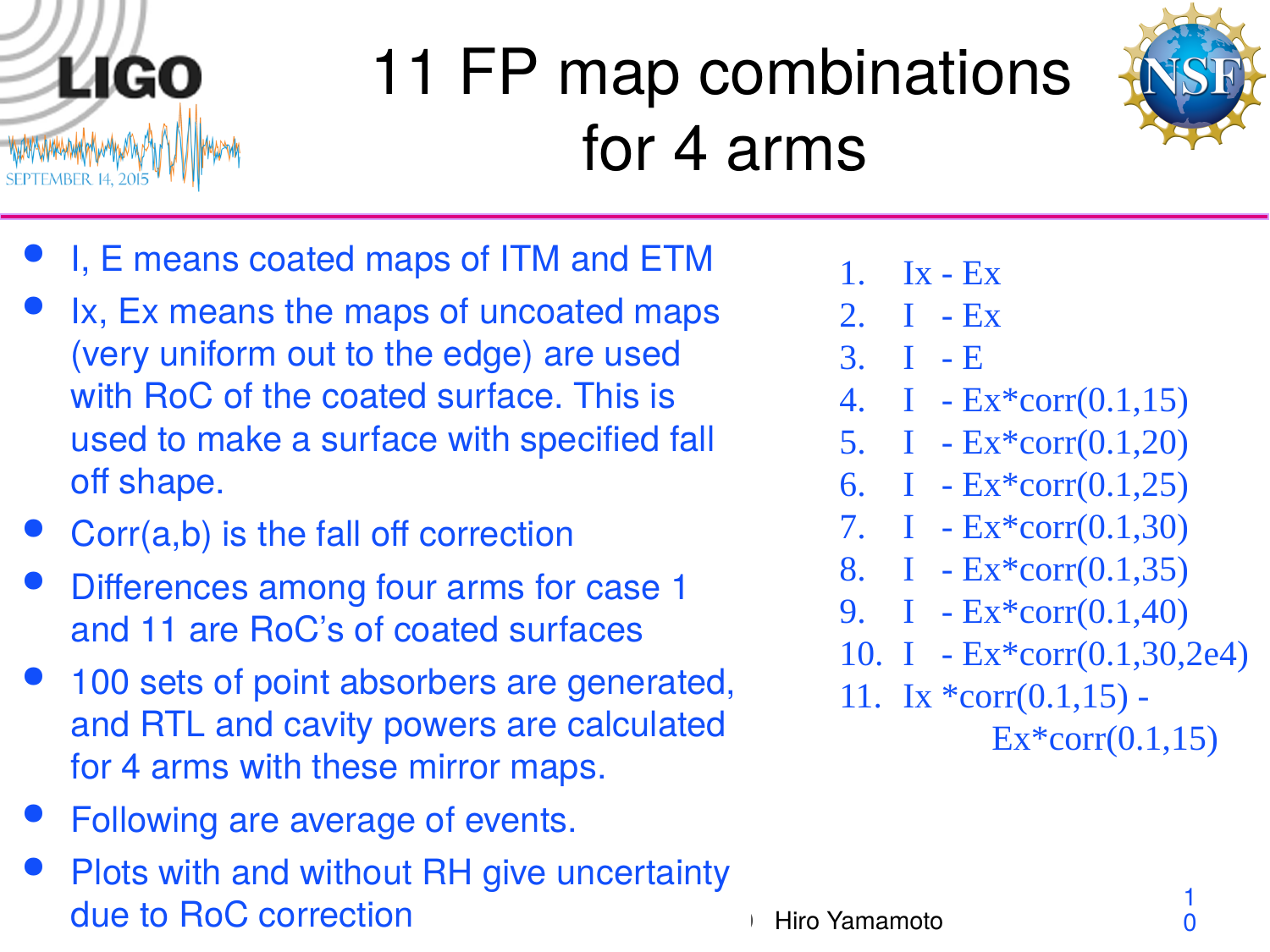

# 11 FP map combinations for 4 arms
I, E means coated maps of ITM and ETM
Ix, Ex means the maps of uncoated maps (very uniform out to the edge) are used with RoC of the coated surface. This is used to make a surface with specified fall off shape.
Corr(a,b) is the fall off correction
Differences among four arms for case 1 and 11 are RoC’s of coated surfaces
100 sets of point absorbers are generated, and RTL and cavity powers are calculated for 4 arms with these mirror maps.
Following are average of events.
Plots with and without RH give uncertainty due to RoC correction
Ix - Ex
I   - Ex
I   - E
I   - Ex*corr(0.1,15)
I   - Ex*corr(0.1,20)
I   - Ex*corr(0.1,25)
I   - Ex*corr(0.1,30)
I   - Ex*corr(0.1,35)
I   - Ex*corr(0.1,40)
I   - Ex*corr(0.1,30,2e4)
Ix *corr(0.1,15) -
          Ex*corr(0.1,15)
10